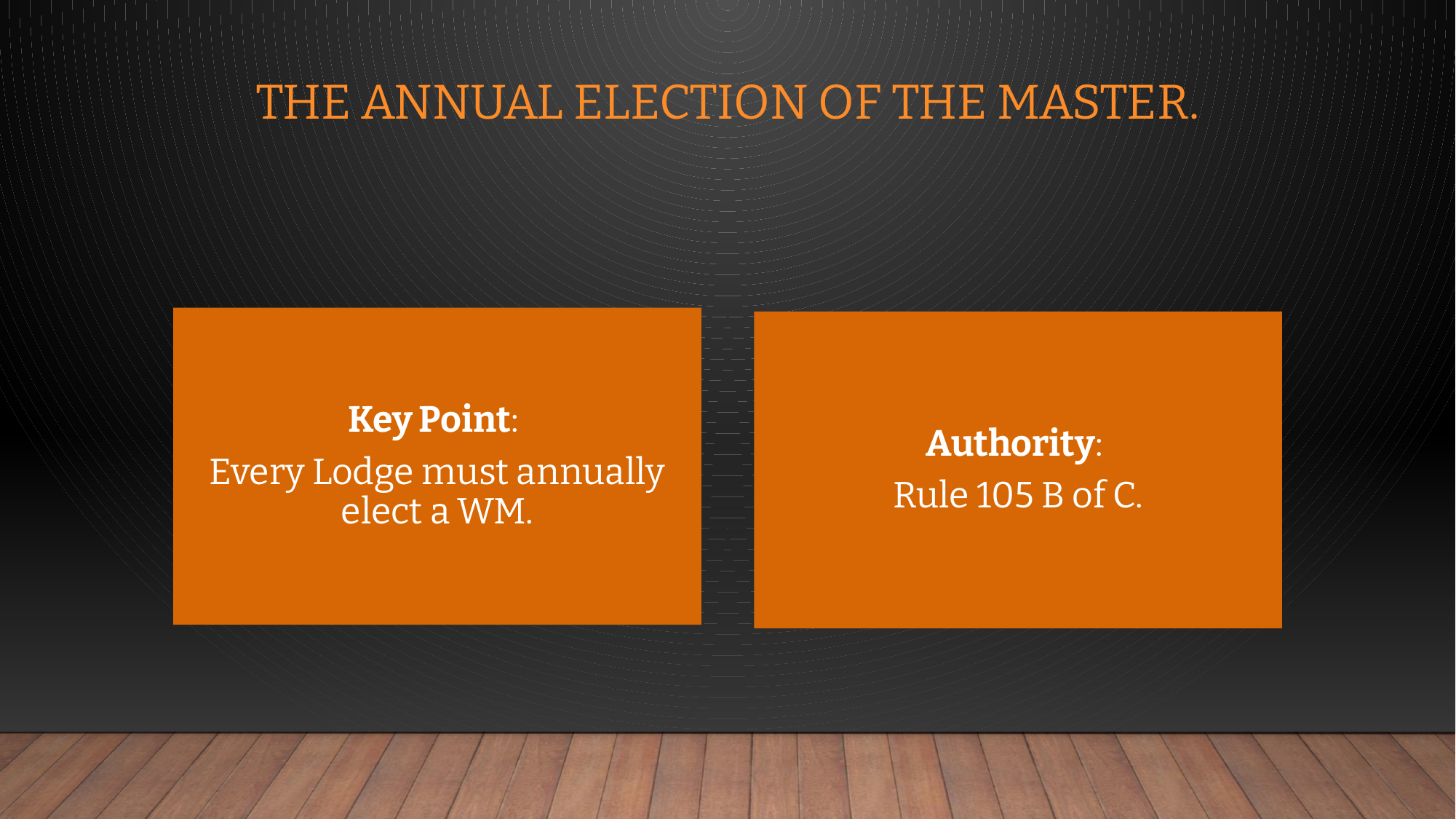

# The Annual Election of the Master.
Key Point:
Every Lodge must annually elect a WM.
Authority:
Rule 105 B of C.